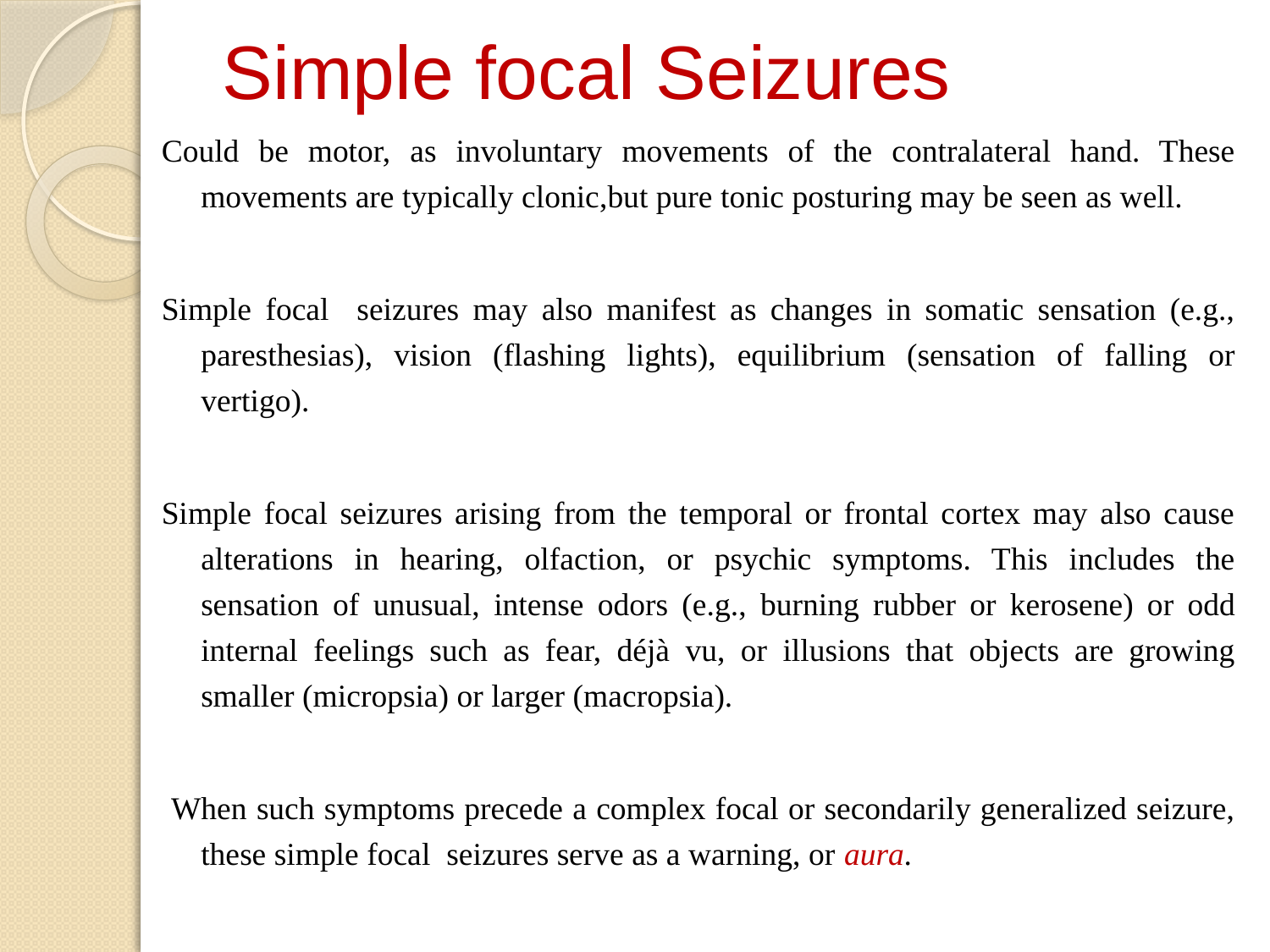

# Simple focal Seizures
Could be motor, as involuntary movements of the contralateral hand. These movements are typically clonic,but pure tonic posturing may be seen as well.

Simple focal  seizures may also manifest as changes in somatic sensation (e.g., paresthesias), vision (flashing lights), equilibrium (sensation of falling or vertigo).

Simple focal seizures arising from the temporal or frontal cortex may also cause alterations in hearing, olfaction, or psychic symptoms. This includes the sensation of unusual, intense odors (e.g., burning rubber or kerosene) or odd internal feelings such as fear, déjà vu, or illusions that objects are growing smaller (micropsia) or larger (macropsia).

 When such symptoms precede a complex focal or secondarily generalized seizure, these simple focal  seizures serve as a warning, or aura.